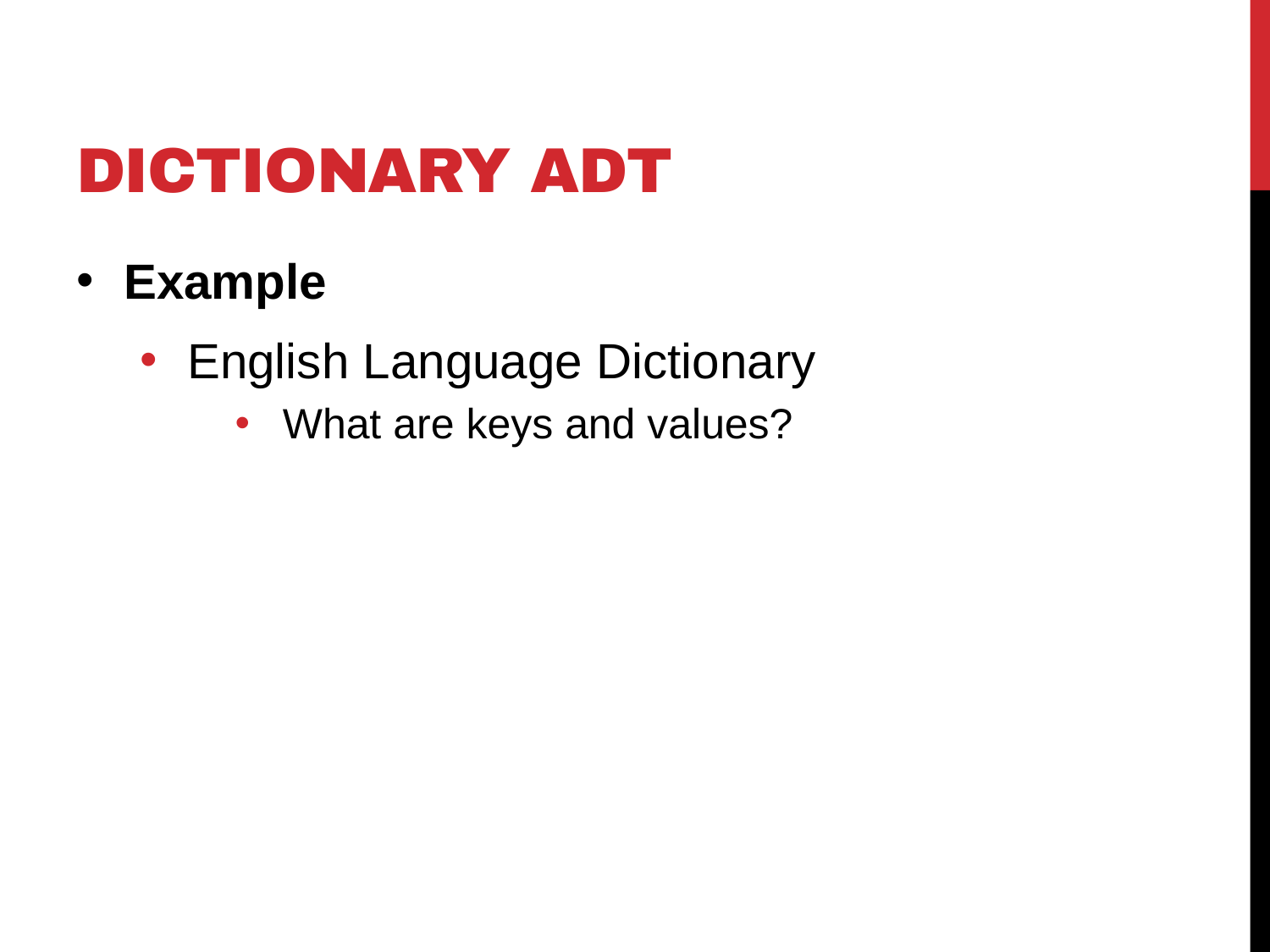

# Dictionary ADT
Example
English Language Dictionary
What are keys and values?